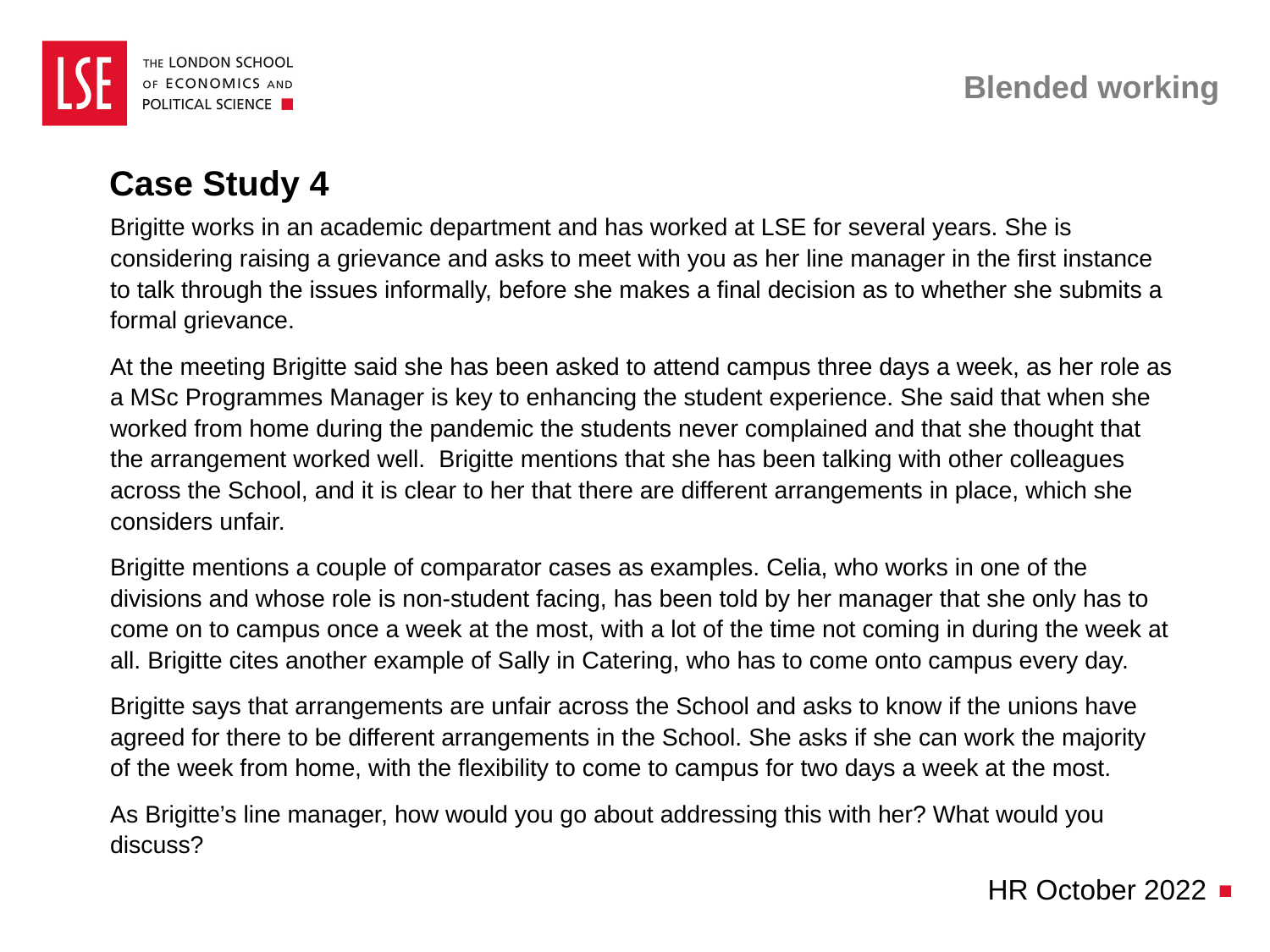

# Blended working
Case Study 4
Brigitte works in an academic department and has worked at LSE for several years. She is considering raising a grievance and asks to meet with you as her line manager in the first instance to talk through the issues informally, before she makes a final decision as to whether she submits a formal grievance.
At the meeting Brigitte said she has been asked to attend campus three days a week, as her role as a MSc Programmes Manager is key to enhancing the student experience. She said that when she worked from home during the pandemic the students never complained and that she thought that the arrangement worked well.  Brigitte mentions that she has been talking with other colleagues across the School, and it is clear to her that there are different arrangements in place, which she considers unfair.
Brigitte mentions a couple of comparator cases as examples. Celia, who works in one of the divisions and whose role is non-student facing, has been told by her manager that she only has to come on to campus once a week at the most, with a lot of the time not coming in during the week at all. Brigitte cites another example of Sally in Catering, who has to come onto campus every day.
Brigitte says that arrangements are unfair across the School and asks to know if the unions have agreed for there to be different arrangements in the School. She asks if she can work the majority of the week from home, with the flexibility to come to campus for two days a week at the most.
As Brigitte’s line manager, how would you go about addressing this with her? What would you discuss?

HR October 2022